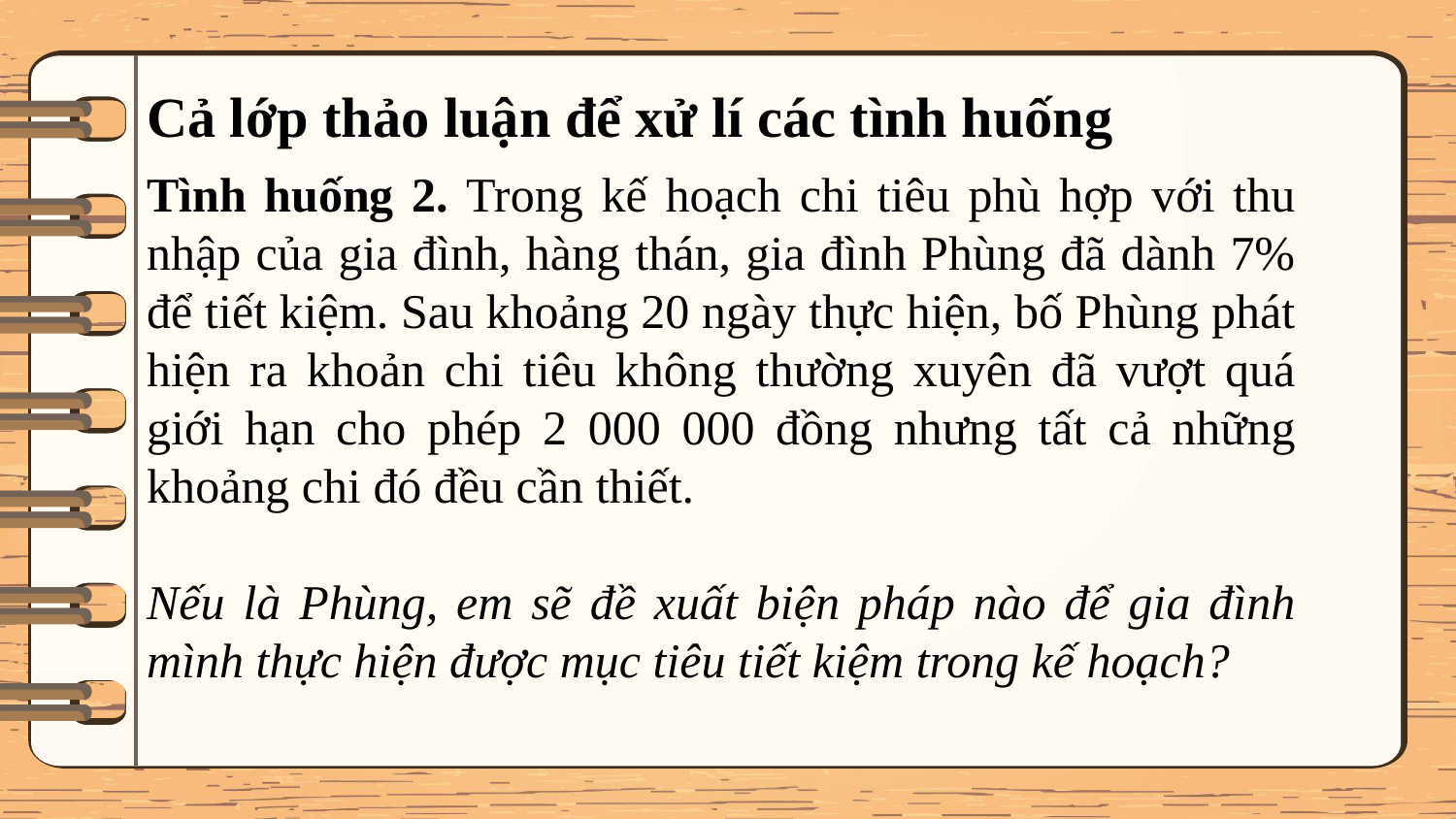

Cả lớp thảo luận để xử lí các tình huống
Tình huống 2. Trong kế hoạch chi tiêu phù hợp với thu nhập của gia đình, hàng thán, gia đình Phùng đã dành 7% để tiết kiệm. Sau khoảng 20 ngày thực hiện, bố Phùng phát hiện ra khoản chi tiêu không thường xuyên đã vượt quá giới hạn cho phép 2 000 000 đồng nhưng tất cả những khoảng chi đó đều cần thiết.

Nếu là Phùng, em sẽ đề xuất biện pháp nào để gia đình mình thực hiện được mục tiêu tiết kiệm trong kế hoạch?